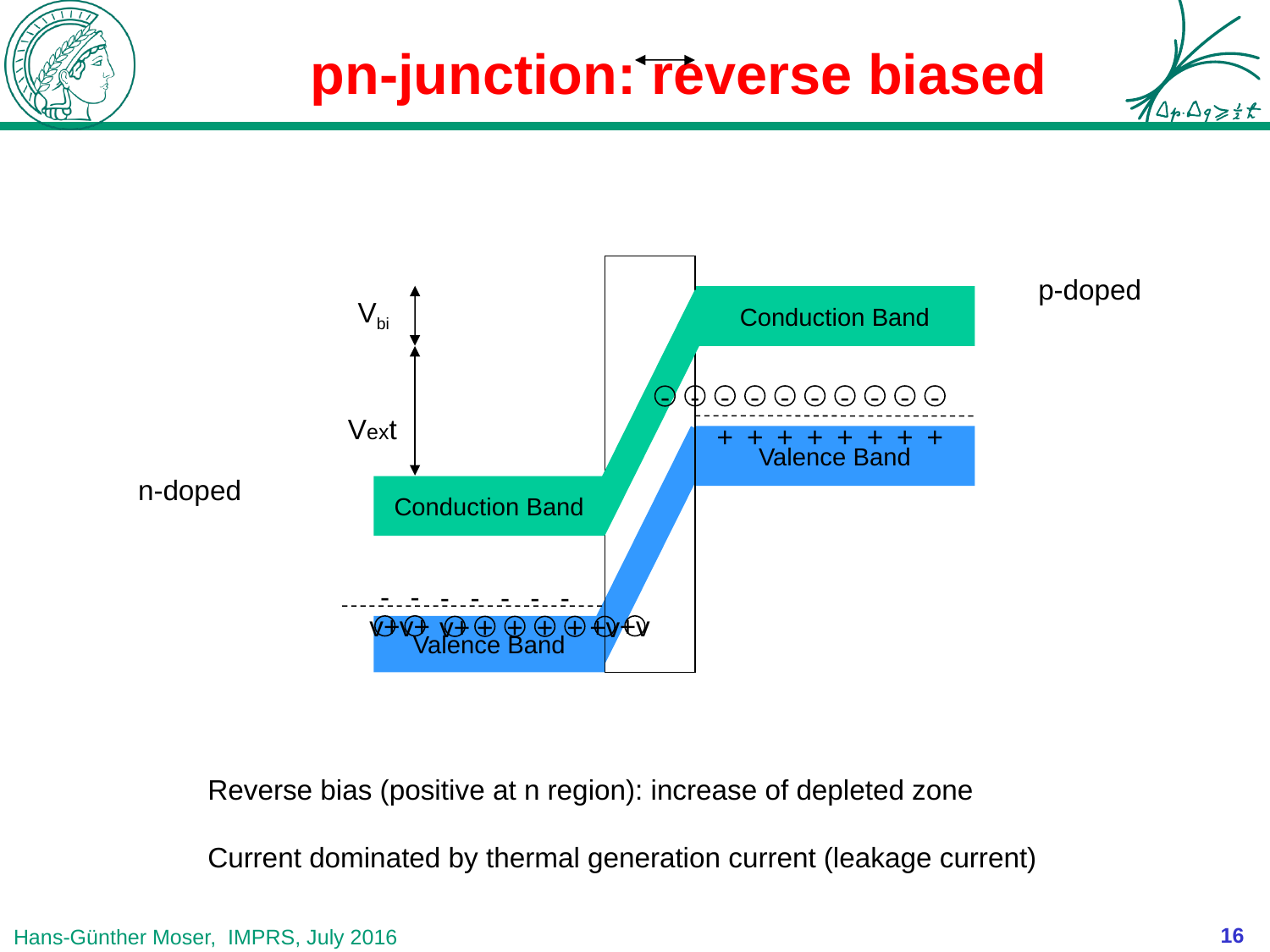

# pn-junction: reverse biased

Conduction Band
-
-
-
-
-
-
-
-
-
-

Valence Band
+
+
+
+
+
+
+
+
Conduction Band
-
-
-
-
-
Valence Band
v+
+
+
+
+
+v
p-doped

Vbi

-

Vext
n-doped

-
-

v+
v+
+v
Reverse bias (positive at n region): increase of depleted zone

Current dominated by thermal generation current (leakage current)
16